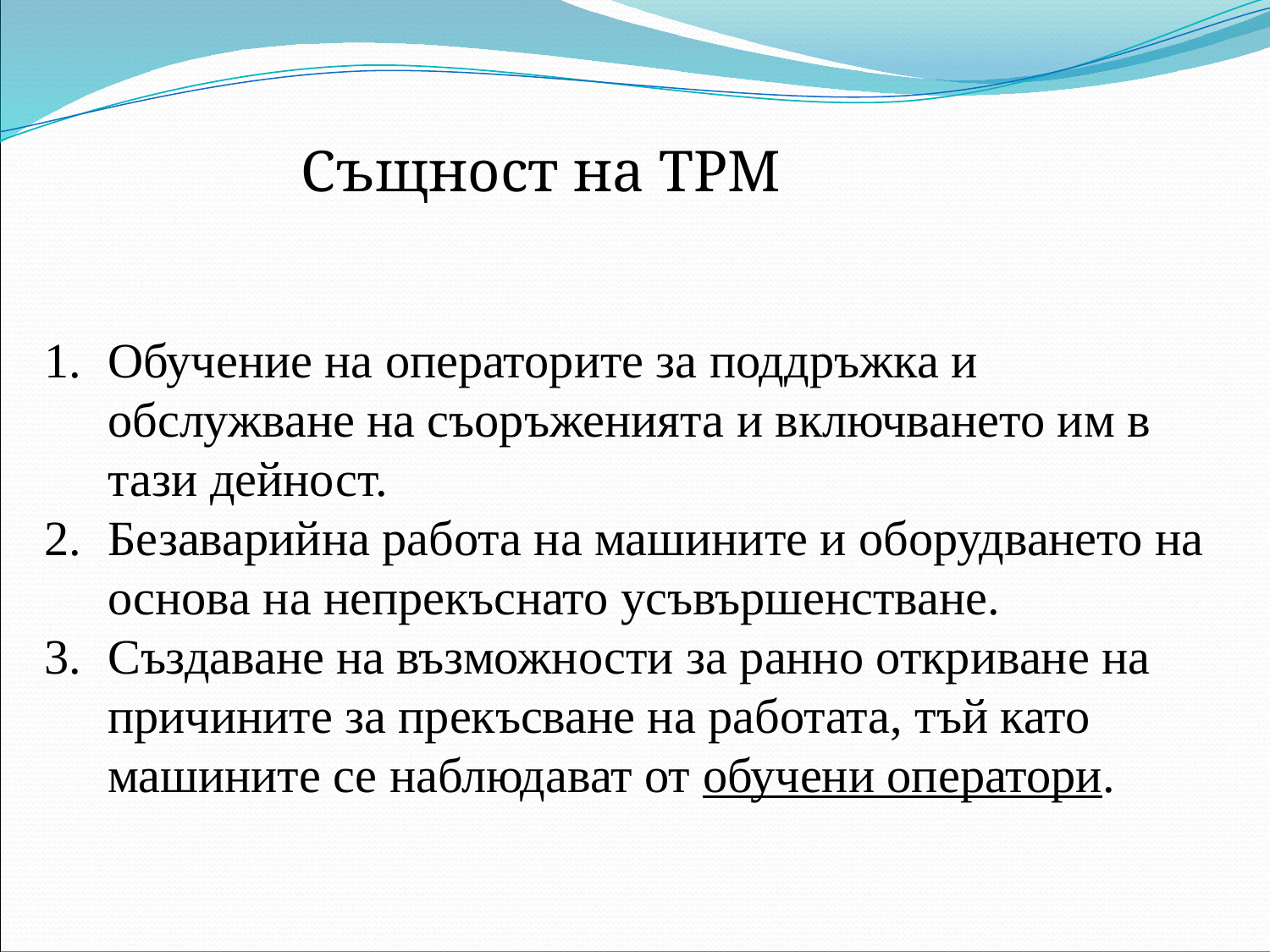

Същност на ТРМ

Обучение на операторите за поддръжка и обслужване на съоръженията и включването им в тази дейност.
Безаварийна работа на машините и оборудването на основа на непрекъснато усъвършенстване.
Създаване на възможности за ранно откриване на причините за прекъсване на работата, тъй като машините се наблюдават от обучени оператори.